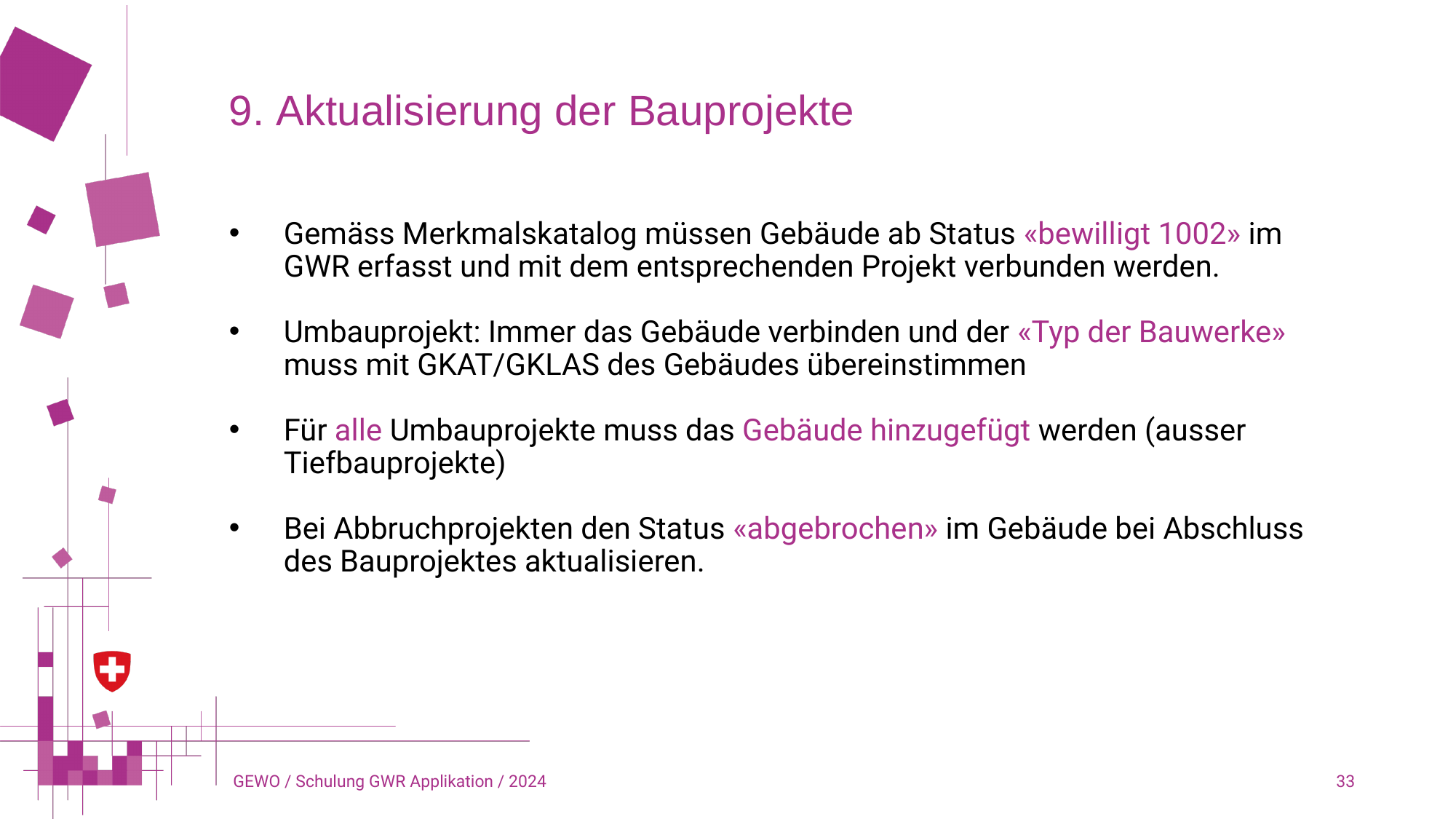

# 9. Aktualisierung der Bauprojekte
Gemäss Merkmalskatalog müssen Gebäude ab Status «bewilligt 1002» im GWR erfasst und mit dem entsprechenden Projekt verbunden werden.

Umbauprojekt: Immer das Gebäude verbinden und der «Typ der Bauwerke» muss mit GKAT/GKLAS des Gebäudes übereinstimmen

Für alle Umbauprojekte muss das Gebäude hinzugefügt werden (ausser Tiefbauprojekte)

Bei Abbruchprojekten den Status «abgebrochen» im Gebäude bei Abschluss des Bauprojektes aktualisieren.

 GEWO / Schulung GWR Applikation / 2024
33